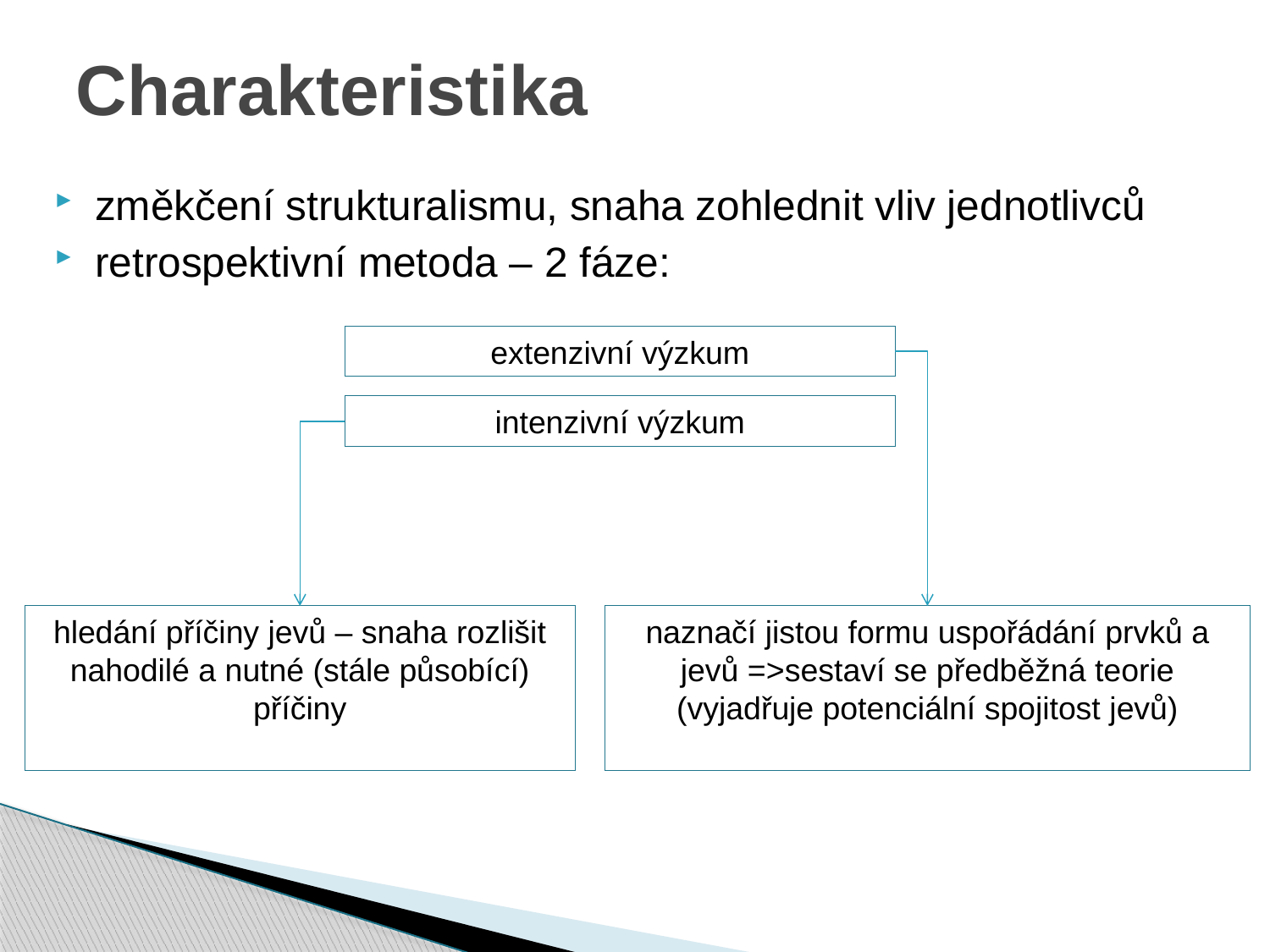

# Charakteristika

změkčení strukturalismu, snaha zohlednit vliv jednotlivců
retrospektivní metoda – 2 fáze:
extenzivní výzkum
intenzivní výzkum
hledání příčiny jevů – snaha rozlišit nahodilé a nutné (stále působící) příčiny

naznačí jistou formu uspořádání prvků a jevů =>sestaví se předběžná teorie (vyjadřuje potenciální spojitost jevů)